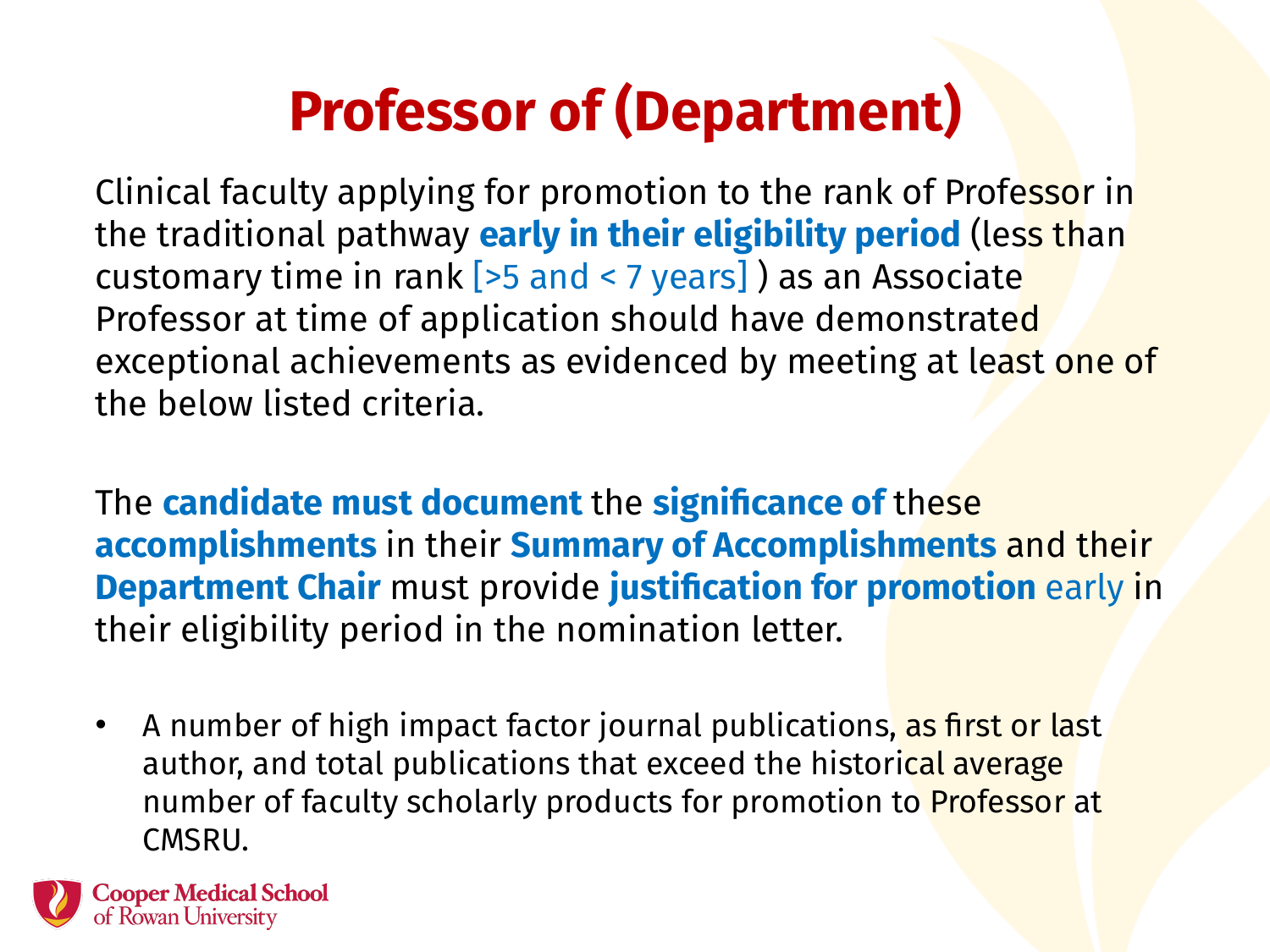

# Professor of (Department)
Clinical faculty applying for promotion to the rank of Professor in the traditional pathway early in their eligibility period (less than customary time in rank [>5 and < 7 years] ) as an Associate Professor at time of application should have demonstrated exceptional achievements as evidenced by meeting at least one of the below listed criteria.

The candidate must document the significance of these accomplishments in their Summary of Accomplishments and their Department Chair must provide justification for promotion early in their eligibility period in the nomination letter.

A number of high impact factor journal publications, as first or last author, and total publications that exceed the historical average number of faculty scholarly products for promotion to Professor at CMSRU.